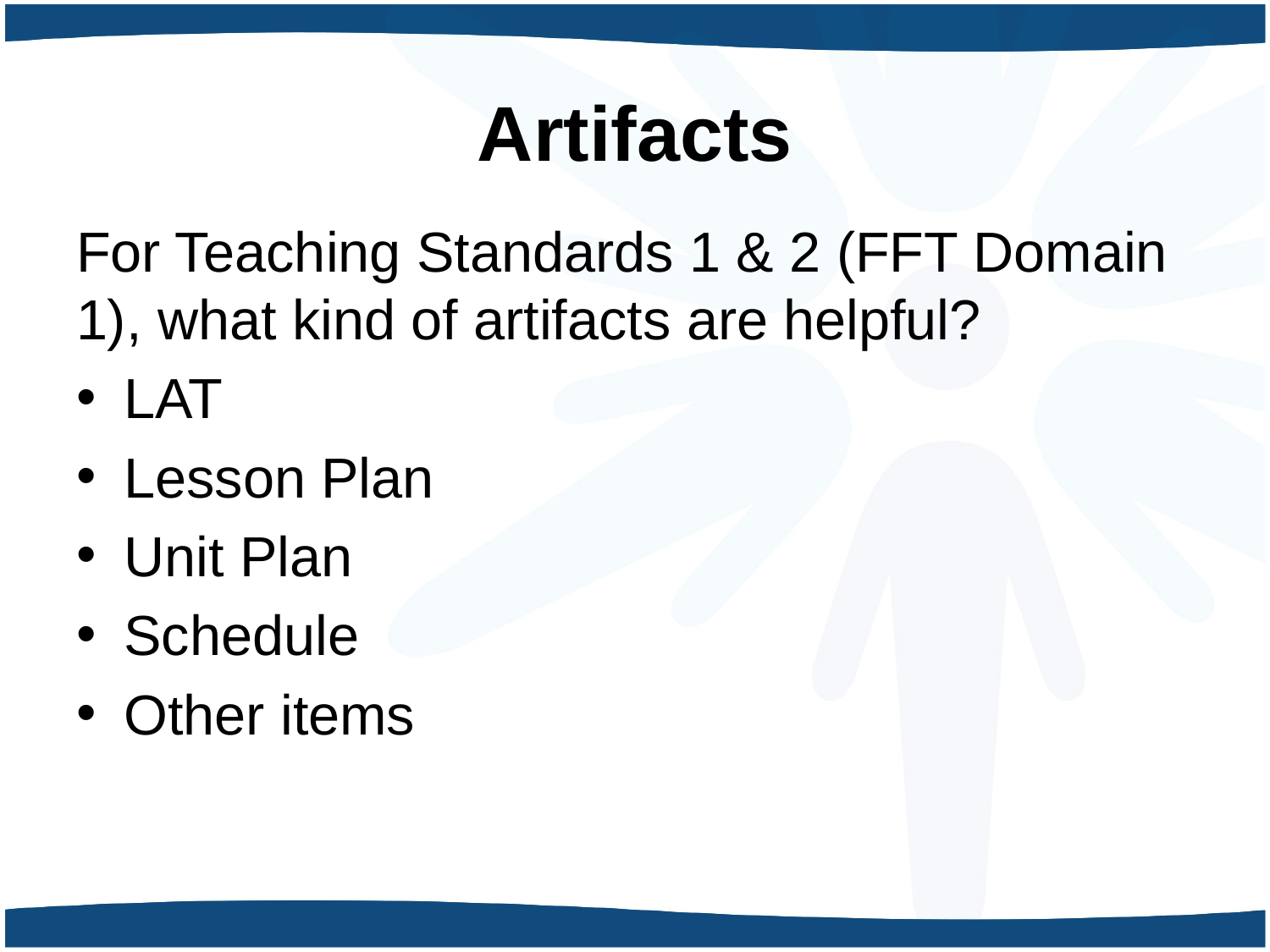

# Artifacts
For Teaching Standards 1 & 2 (FFT Domain 1), what kind of artifacts are helpful?
LAT
Lesson Plan
Unit Plan
Schedule
Other items